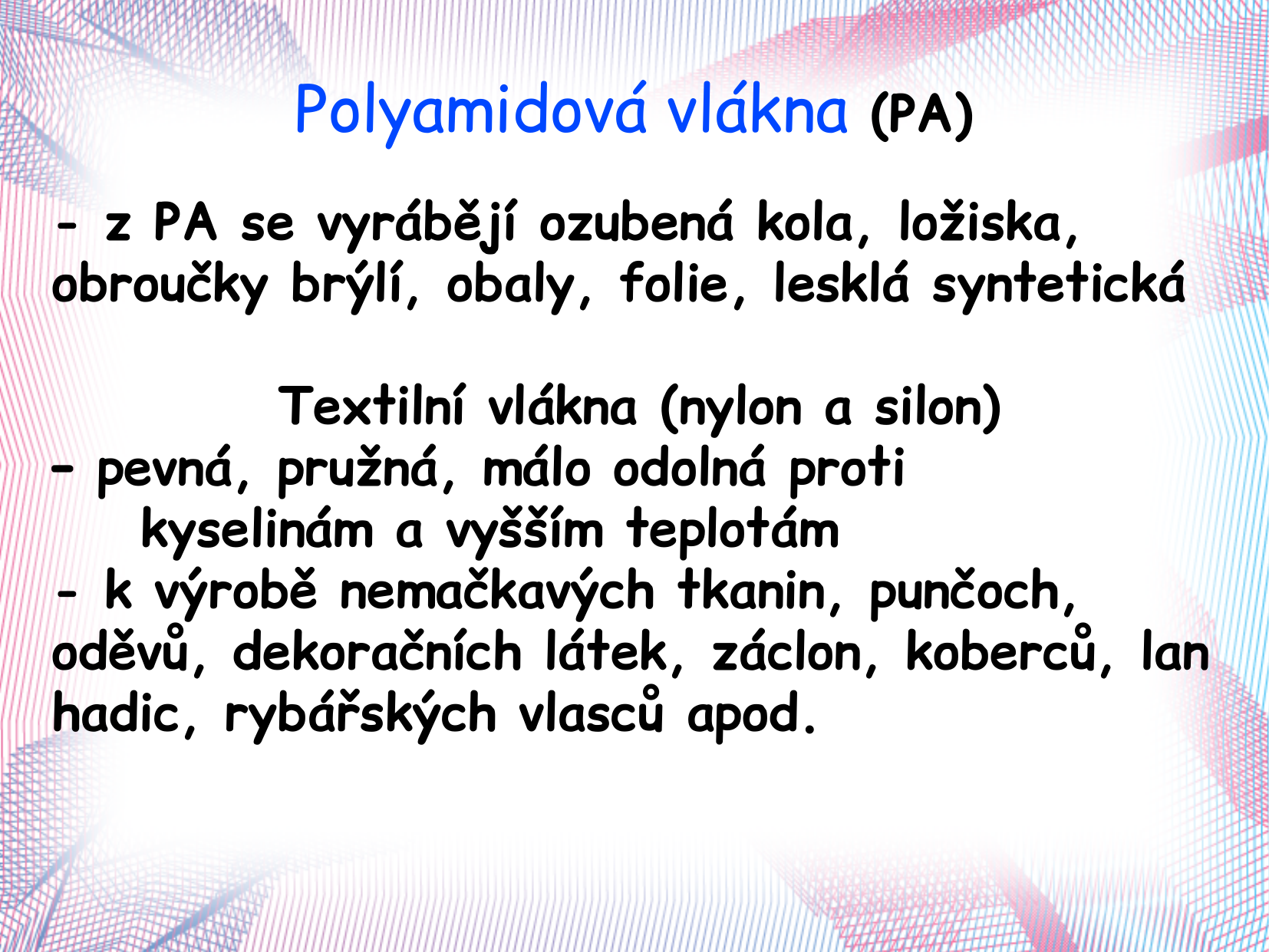

Polyamidová vlákna (PA)
- z PA se vyrábějí ozubená kola, ložiska, obroučky brýlí, obaly, folie, lesklá syntetická

Textilní vlákna (nylon a silon)
– pevná, pružná, málo odolná proti
    kyselinám a vyšším teplotám
- k výrobě nemačkavých tkanin, punčoch, oděvů, dekoračních látek, záclon, koberců, lan hadic, rybářských vlasců apod.